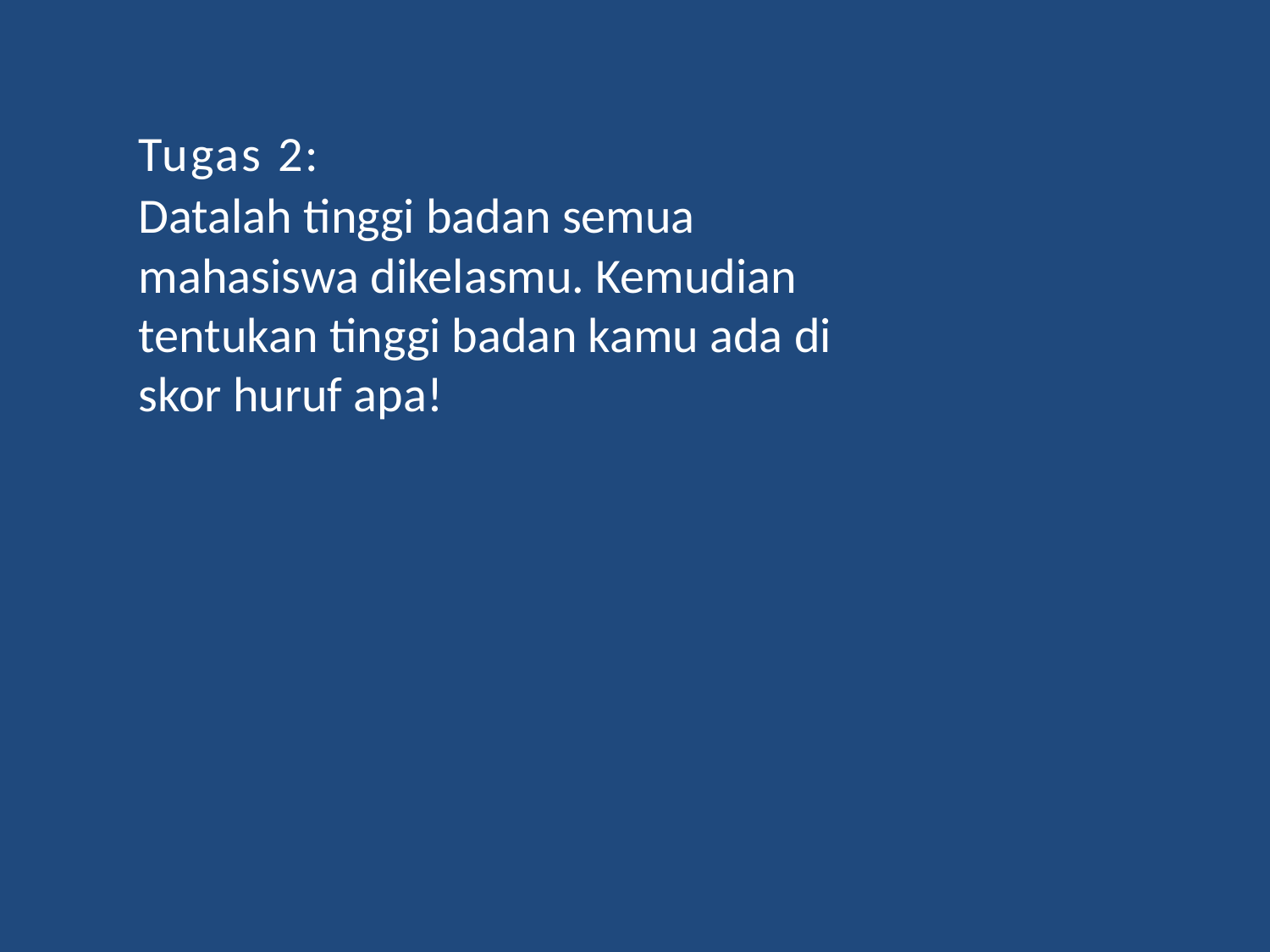

Tugas 2:
Datalah tinggi badan semua
mahasiswa dikelasmu. Kemudian
tentukan tinggi badan kamu ada di
skor huruf apa!